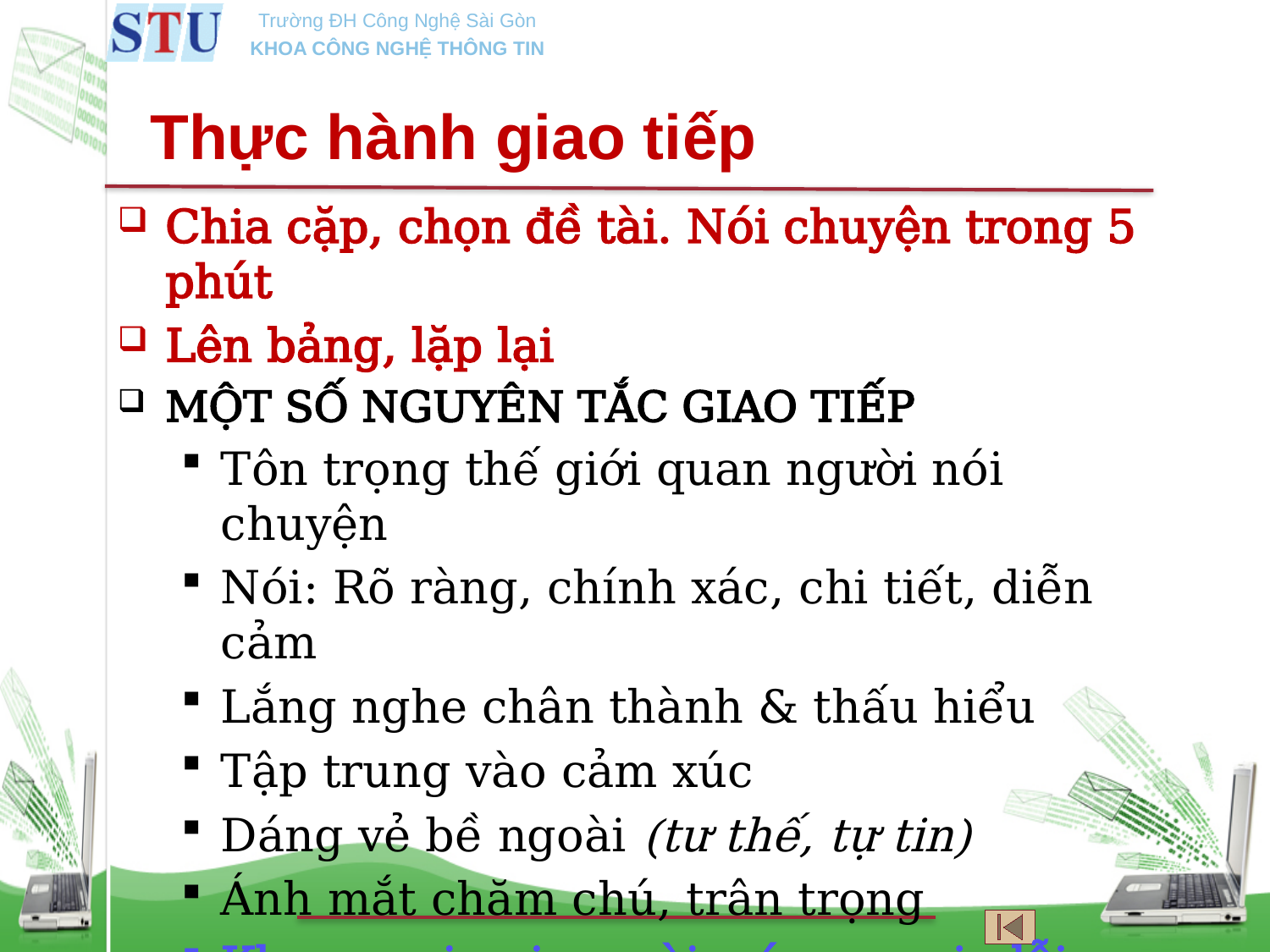

# Thực hành giao tiếp
Chia cặp, chọn đề tài. Nói chuyện trong 5 phút
Lên bảng, lặp lại
MỘT SỐ NGUYÊN TẮC GIAO TIẾP
Tôn trọng thế giới quan người nói chuyện
Nói: Rõ ràng, chính xác, chi tiết, diễn cảm
Lắng nghe chân thành & thấu hiểu
Tập trung vào cảm xúc
Dáng vẻ bề ngoài (tư thế, tự tin)
Ánh mắt chăm chú, trân trọng
Khen ngợi, mim cười, cám ơn, xin lỗi